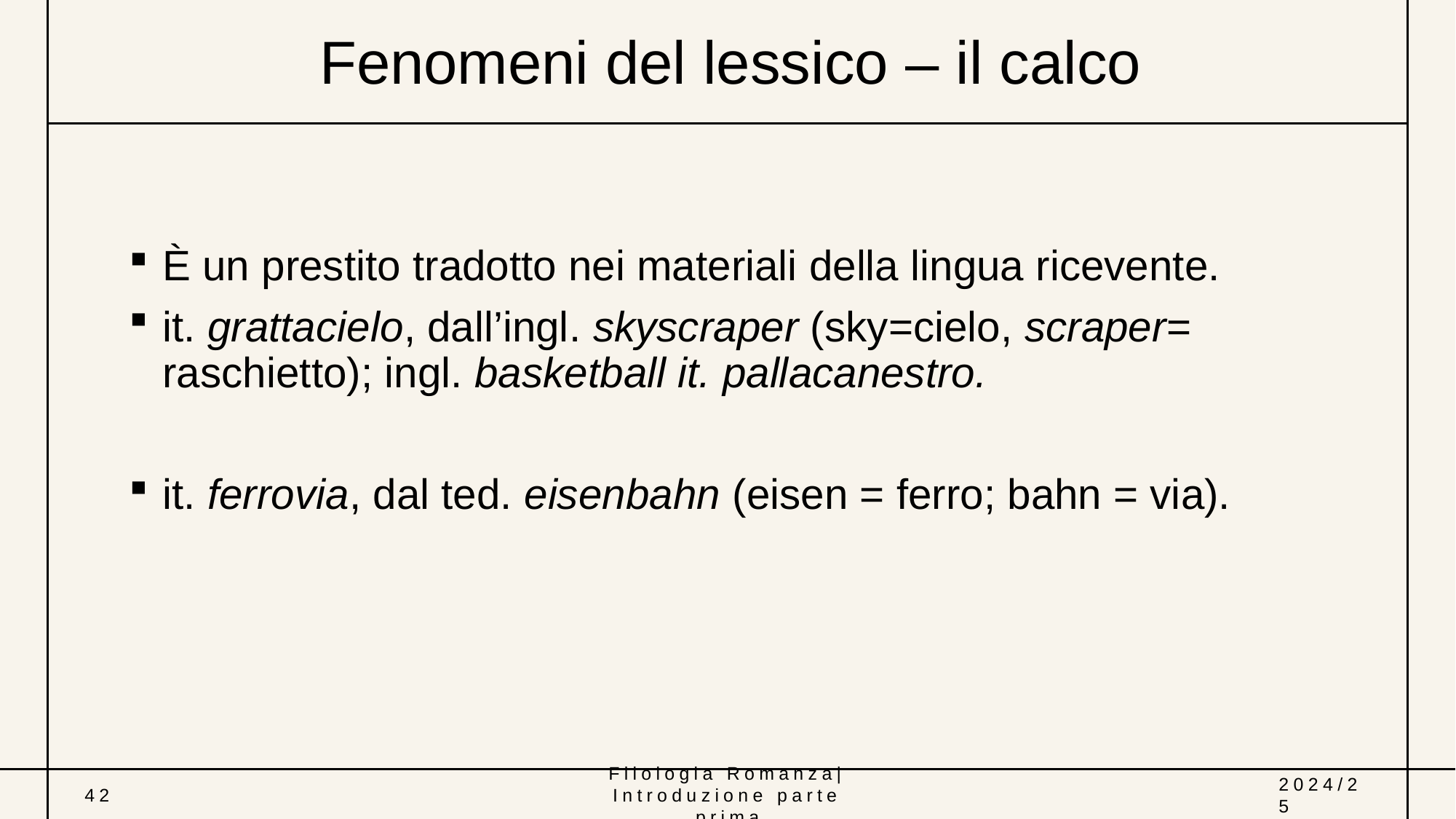

# Fenomeni del lessico – il calco

È un prestito tradotto nei materiali della lingua ricevente.
it. grattacielo, dall’ingl. skyscraper (sky=cielo, scraper= raschietto); ingl. basketball it. pallacanestro.

it. ferrovia, dal ted. eisenbahn (eisen = ferro; bahn = via).

42
Filologia Romanza| Introduzione parte prima
2024/25